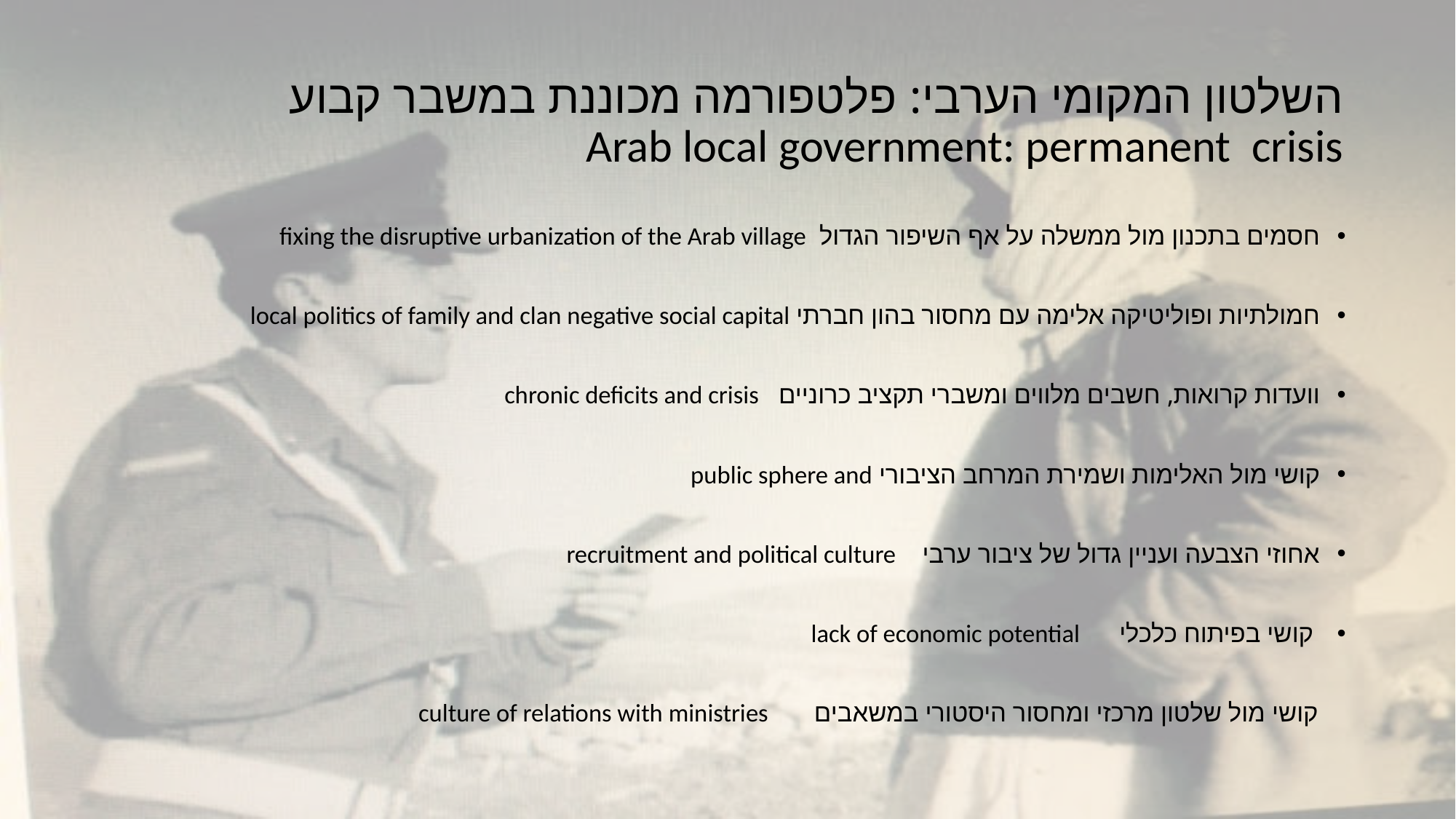

# השלטון המקומי הערבי: פלטפורמה מכוננת במשבר קבוע Arab local government: permanent  crisis
חסמים בתכנון מול ממשלה על אף השיפור הגדול  fixing the disruptive urbanization of the Arab village

חמולתיות ופוליטיקה אלימה עם מחסור בהון חברתי local politics of family and clan negative social capital

וועדות קרואות, חשבים מלווים ומשברי תקציב כרוניים   chronic deficits and crisis

קושי מול האלימות ושמירת המרחב הציבורי public sphere and

אחוזי הצבעה ועניין גדול של ציבור ערבי    recruitment and political culture

 קושי בפיתוח כלכלי      lack of economic potential

    קושי מול שלטון מרכזי ומחסור היסטורי במשאבים       culture of relations with ministries